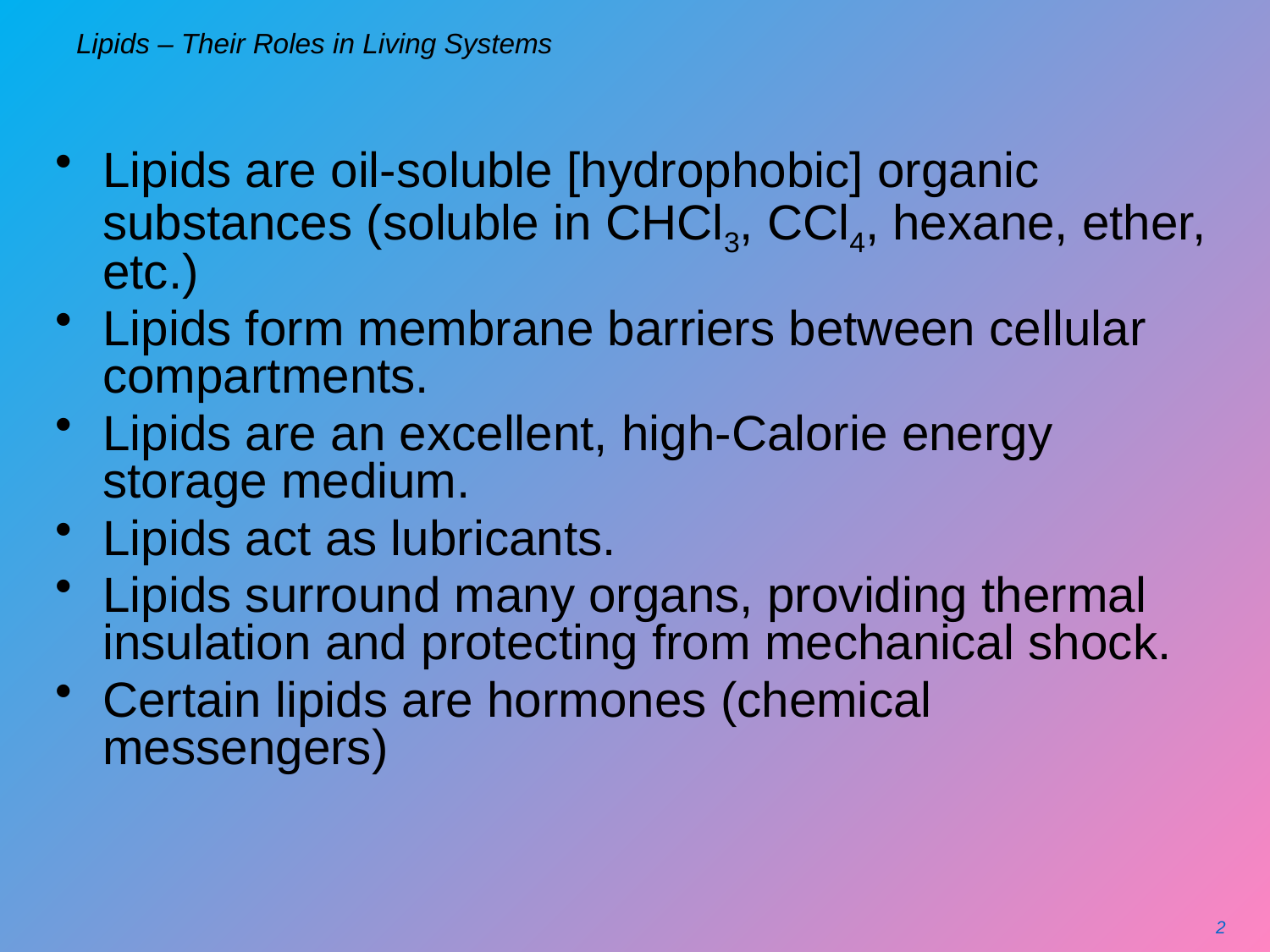

# Lipids – Their Roles in Living Systems

Lipids are oil-soluble [hydrophobic] organic substances (soluble in CHCl3, CCl4, hexane, ether, etc.)
Lipids form membrane barriers between cellular compartments.
Lipids are an excellent, high-Calorie energy storage medium.
Lipids act as lubricants.
Lipids surround many organs, providing thermal insulation and protecting from mechanical shock.
Certain lipids are hormones (chemical messengers)
2